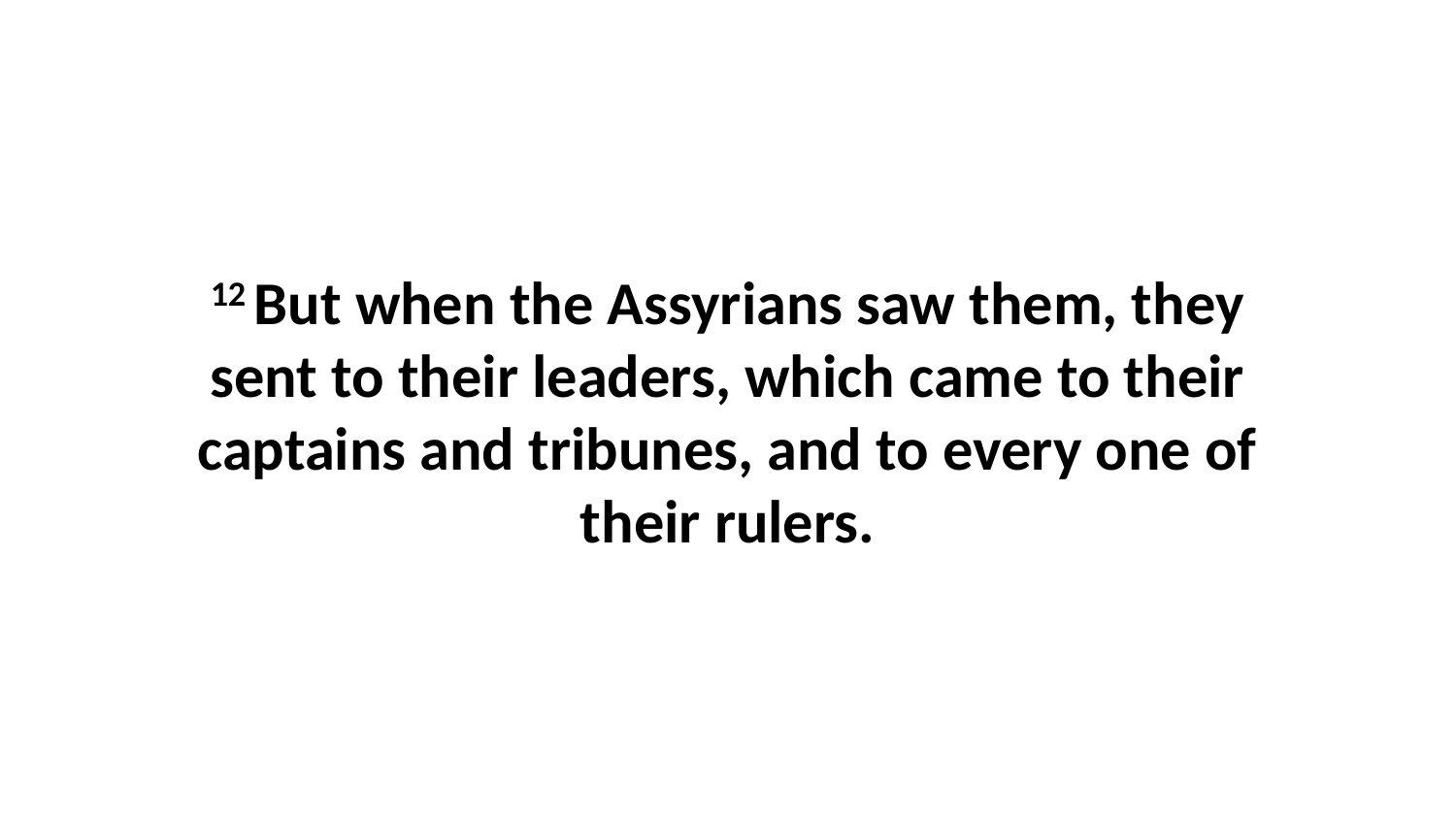

12 But when the Assyrians saw them, they sent to their leaders, which came to their captains and tribunes, and to every one of their rulers.